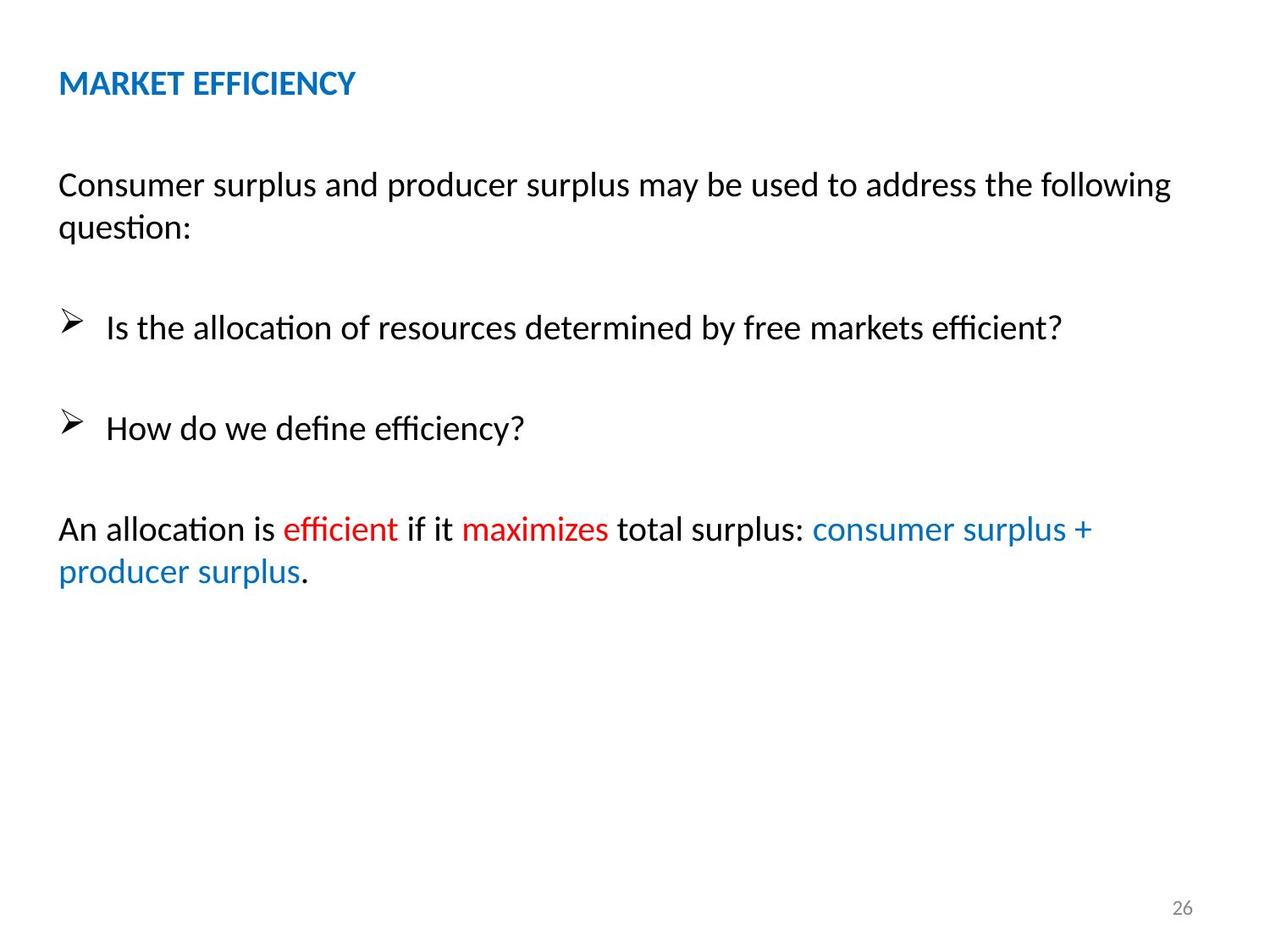

MARKET EFFICIENCY

Consumer surplus and producer surplus may be used to address the following question:

Is the allocation of resources determined by free markets efficient?

How do we define efficiency?

An allocation is efficient if it maximizes total surplus: consumer surplus + producer surplus.
26